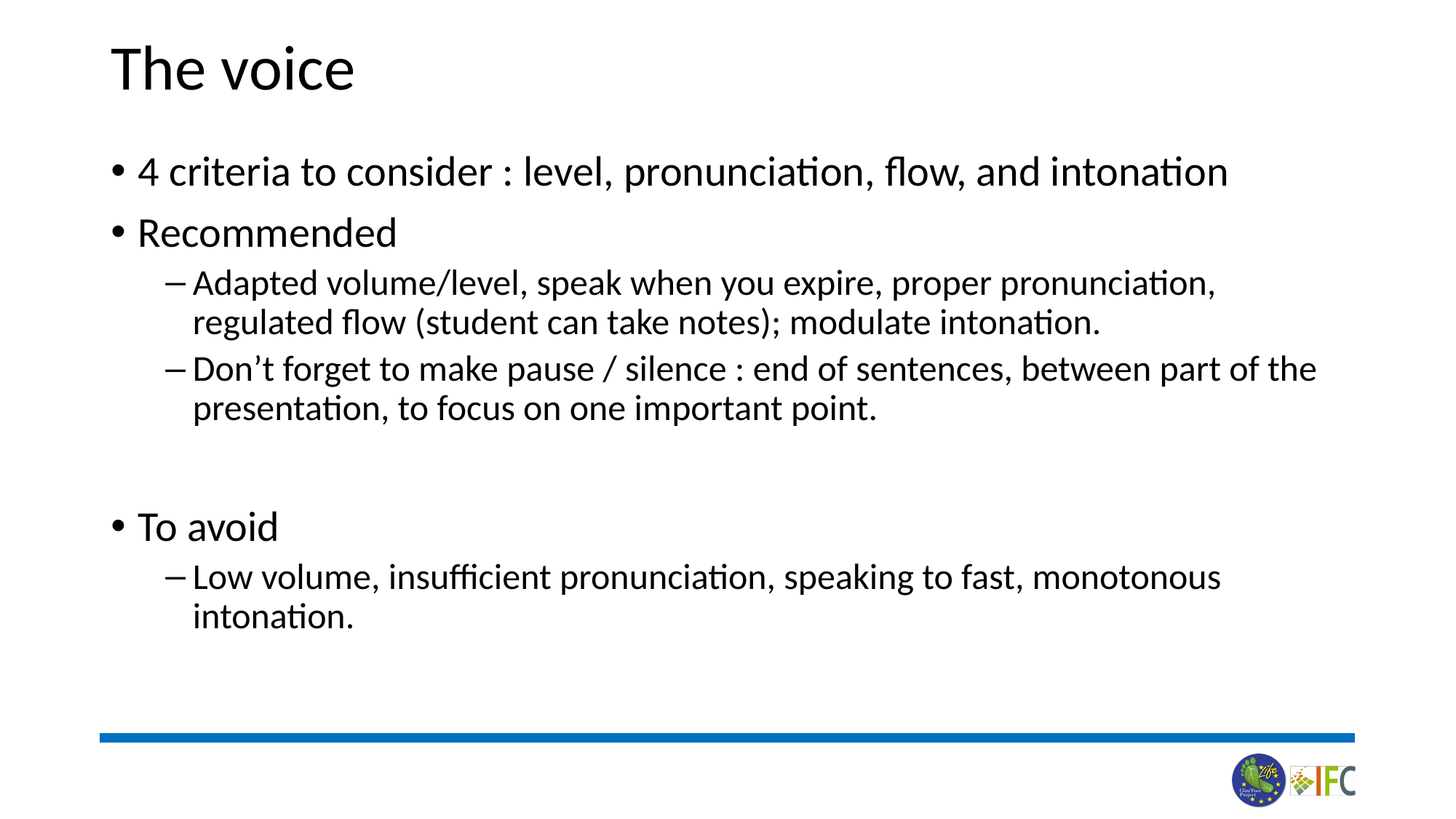

# The voice
4 criteria to consider : level, pronunciation, flow, and intonation
Recommended
Adapted volume/level, speak when you expire, proper pronunciation, regulated flow (student can take notes); modulate intonation.
Don’t forget to make pause / silence : end of sentences, between part of the presentation, to focus on one important point.

To avoid
Low volume, insufficient pronunciation, speaking to fast, monotonous intonation.